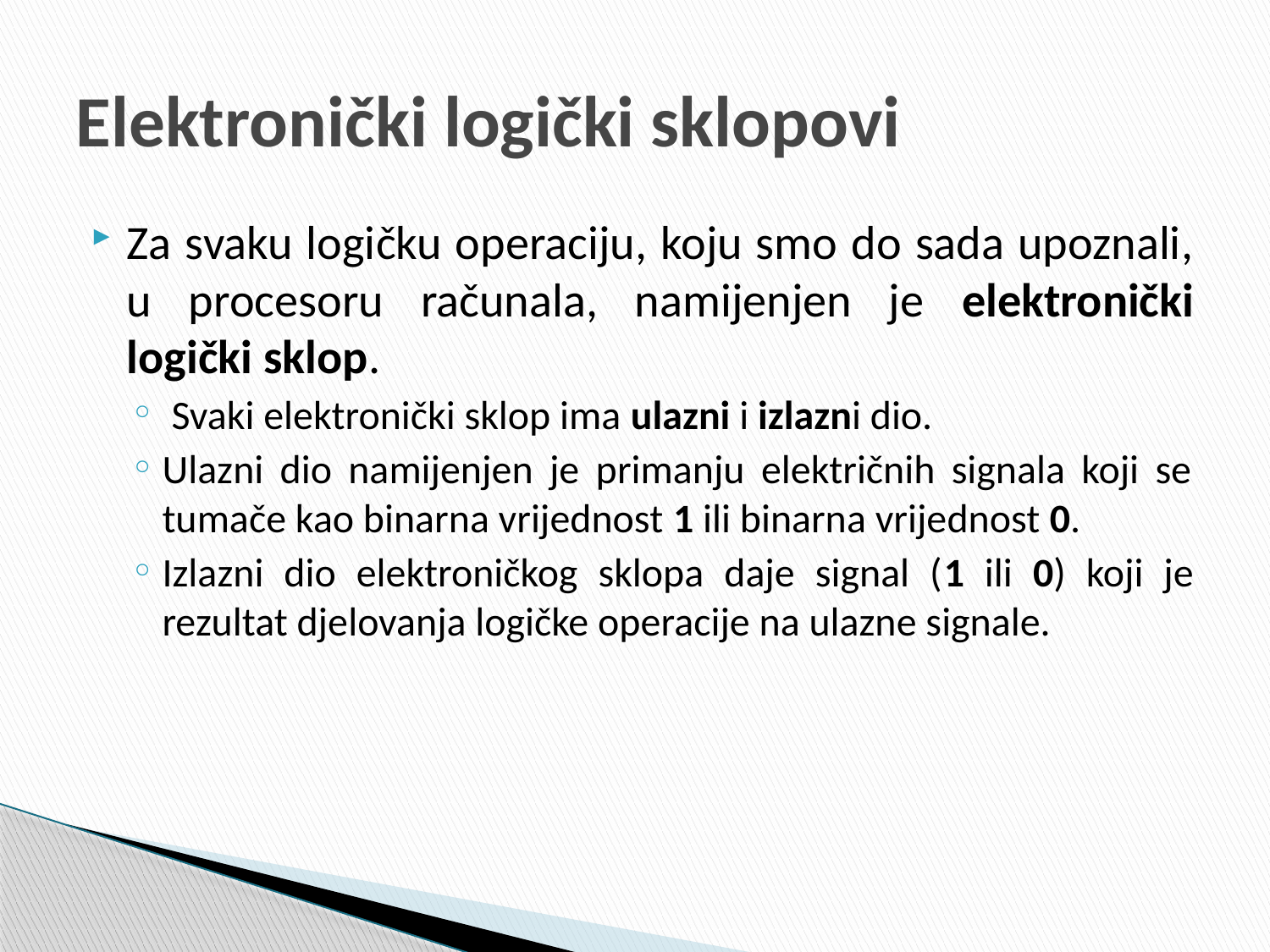

# Elektronički logički sklopovi
Za svaku logičku operaciju, koju smo do sada upoznali, u procesoru računala, namijenjen je elektronički logički sklop.
 Svaki elektronički sklop ima ulazni i izlazni dio.
Ulazni dio namijenjen je primanju električnih signala koji se tumače kao binarna vrijednost 1 ili binarna vrijednost 0.
Izlazni dio elektroničkog sklopa daje signal (1 ili 0) koji je rezultat djelovanja logičke operacije na ulazne signale.